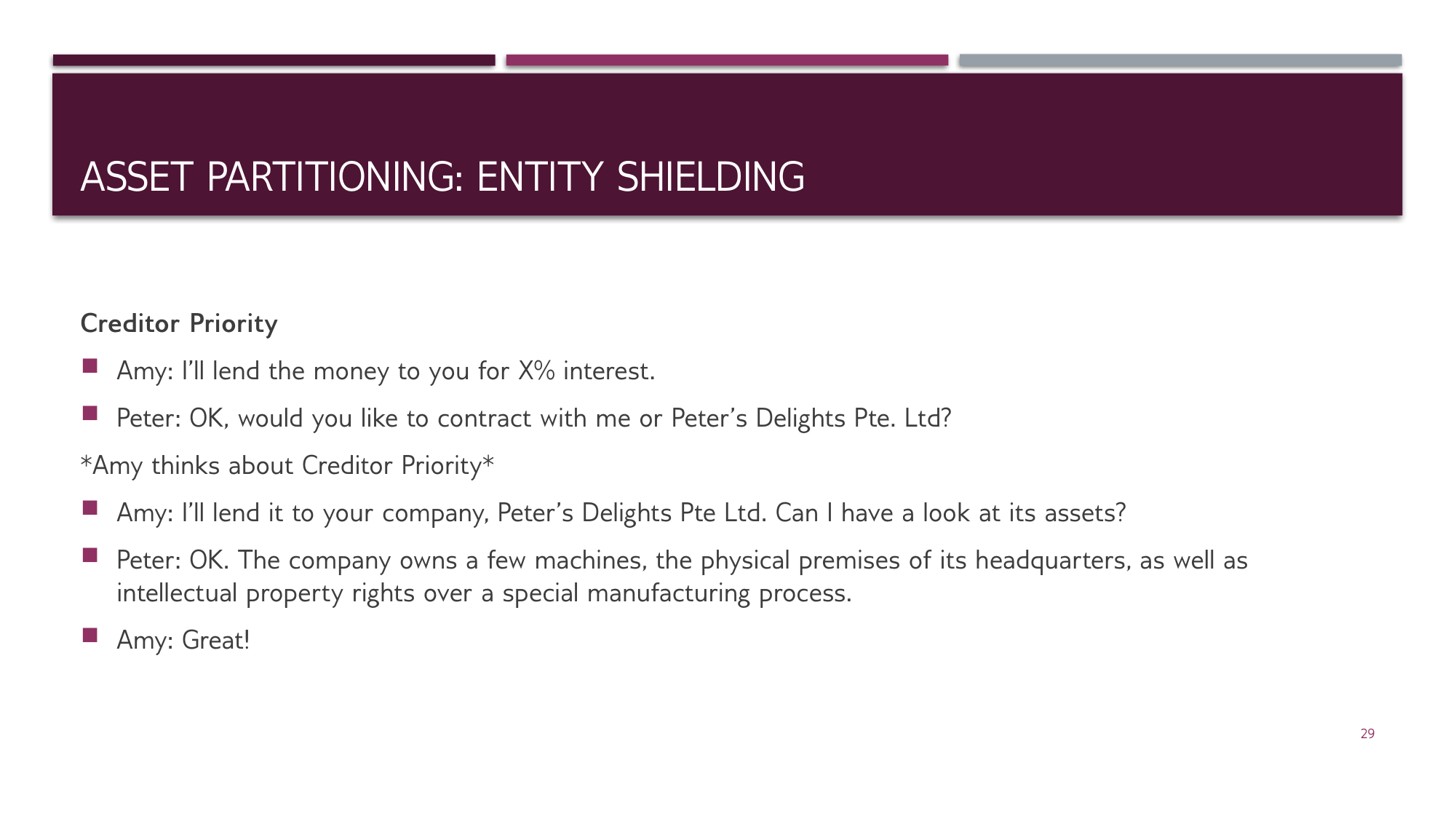

# ASSET PARTITIONING: entity shielding
Creditor Priority
Amy: I’ll lend the money to you for X% interest.
Peter: OK, would you like to contract with me or Peter’s Delights Pte. Ltd?
*Amy thinks about Creditor Priority*
Amy: I’ll lend it to your company, Peter’s Delights Pte Ltd. Can I have a look at its assets?
Peter: OK. The company owns a few machines, the physical premises of its headquarters, as well as intellectual property rights over a special manufacturing process.
Amy: Great!
29